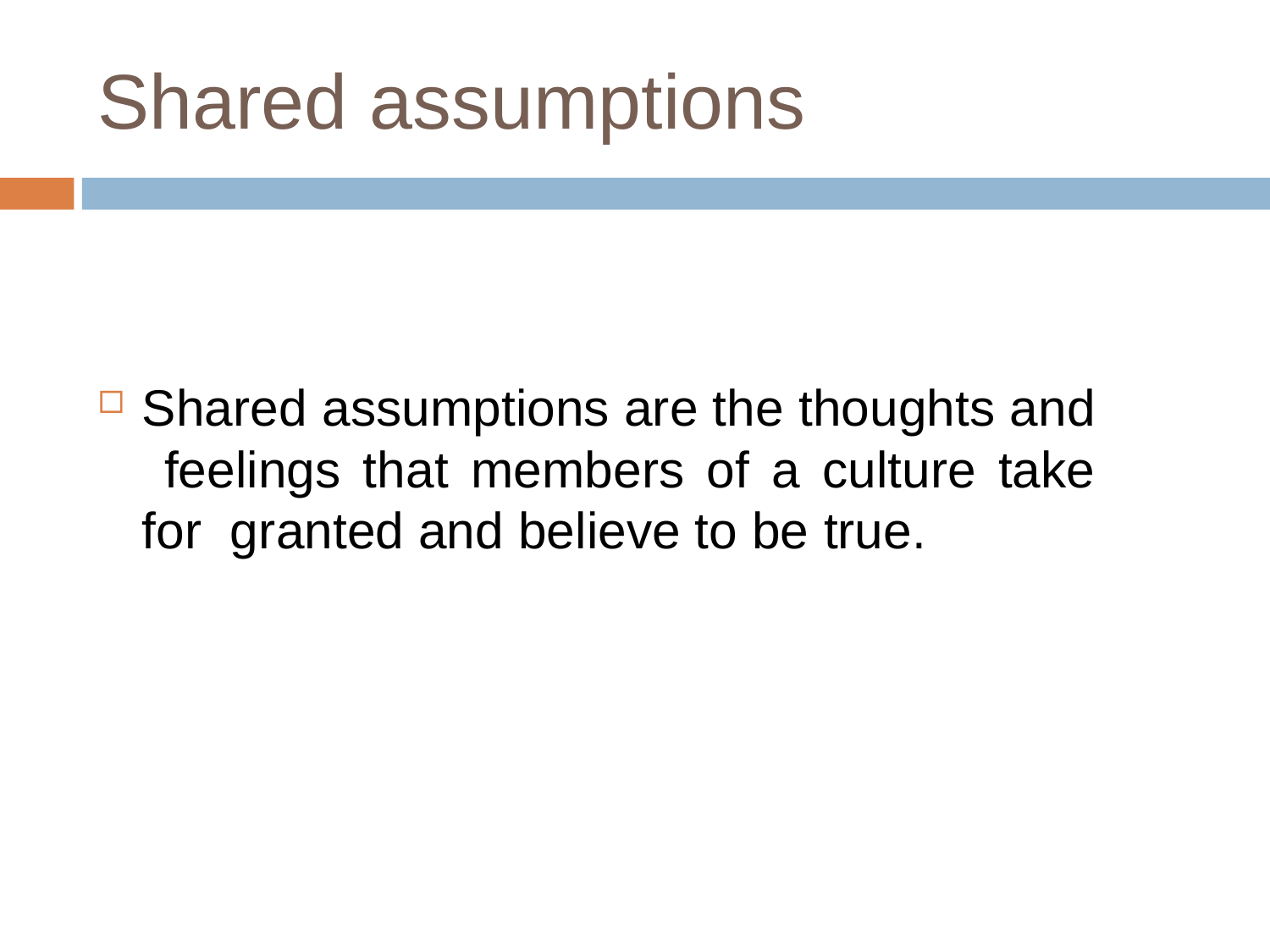

# Shared assumptions
Shared assumptions are the thoughts and  feelings that members of a culture take for  granted and believe to be true.